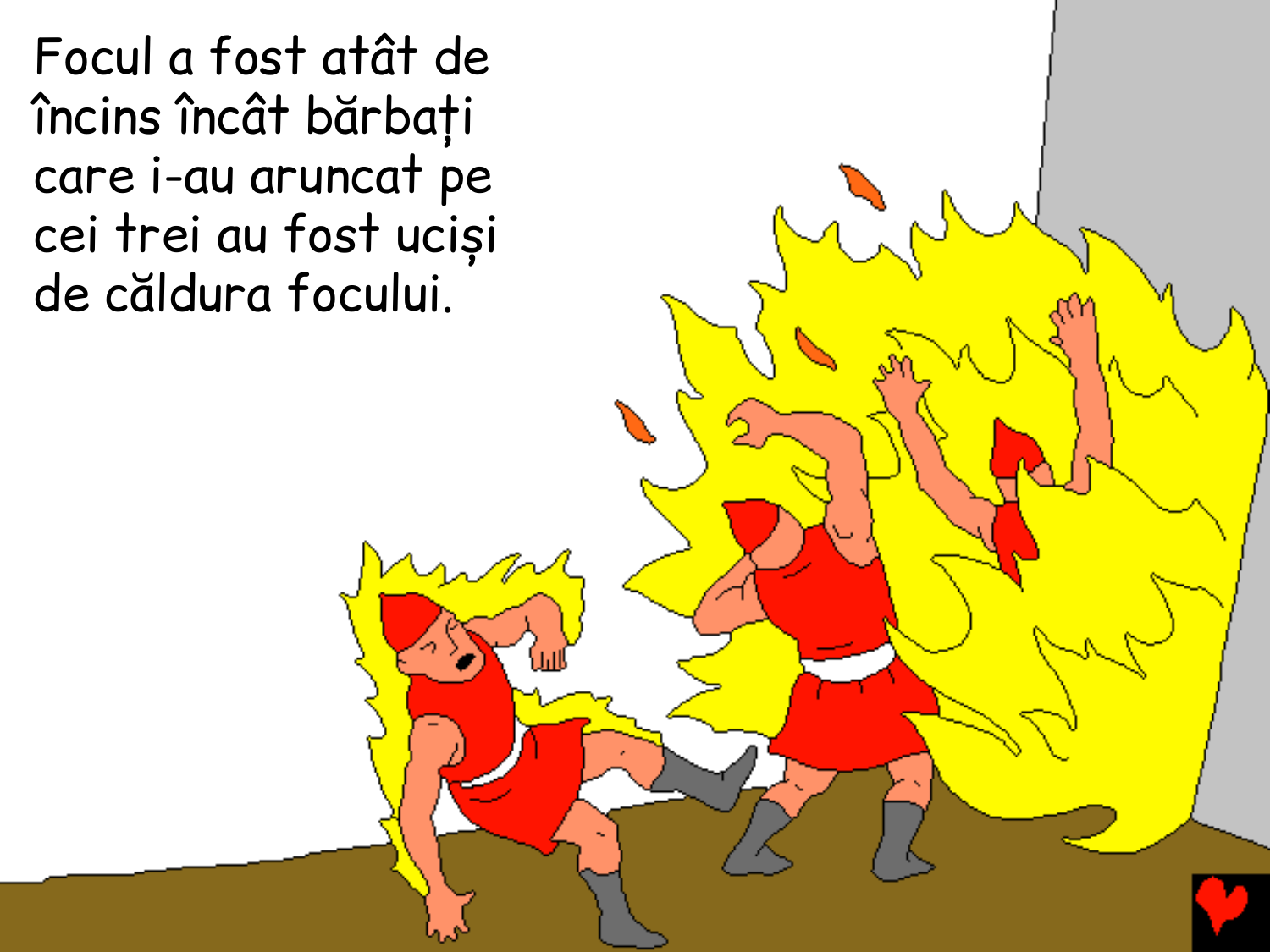

Focul a fost atât de încins încât bărbați care i-au aruncat pe cei trei au fost uciși de căldura focului.